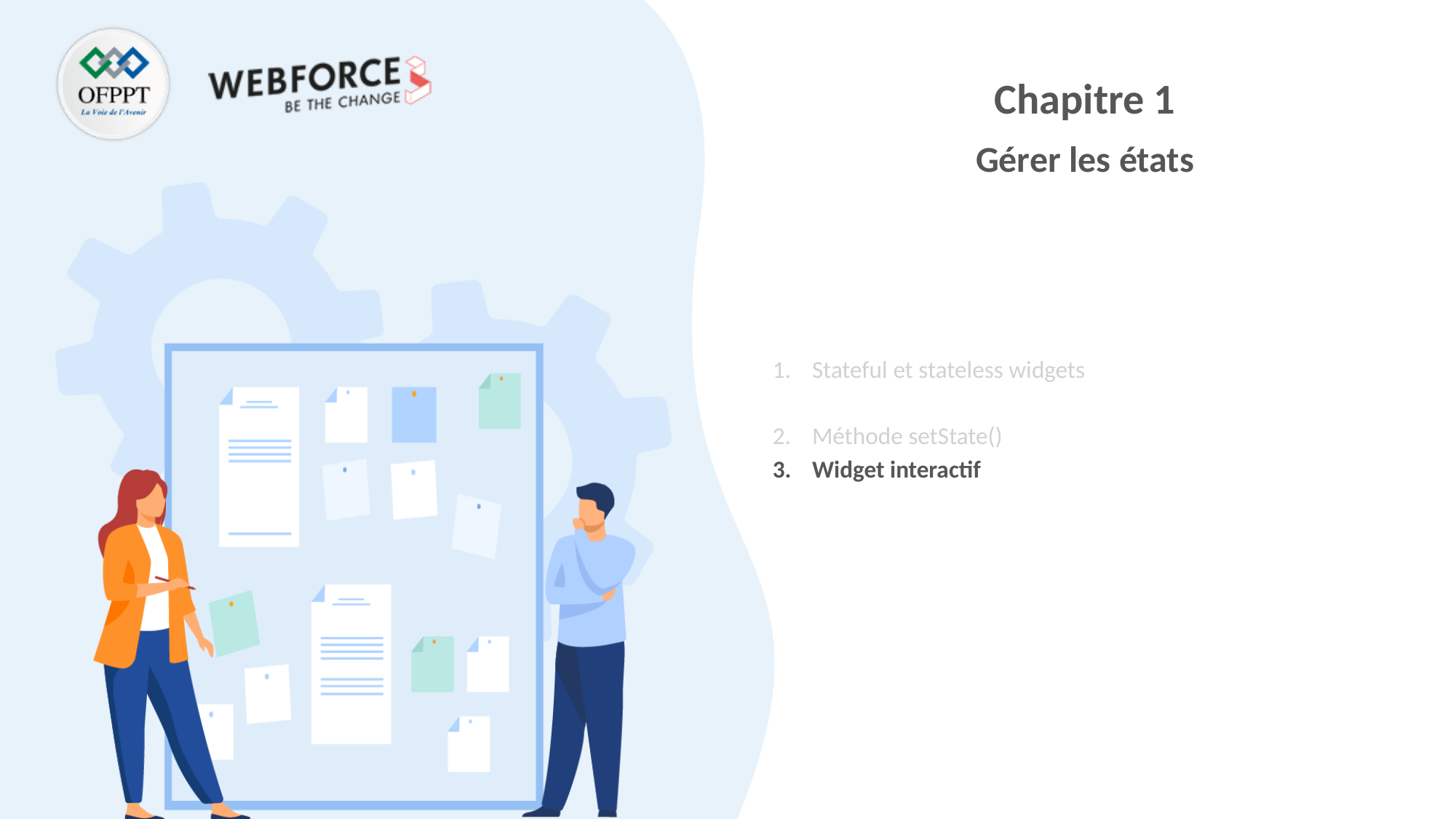

Chapitre 1
Gérer les états
Stateful et stateless widgets
Méthode setState()
Widget interactif